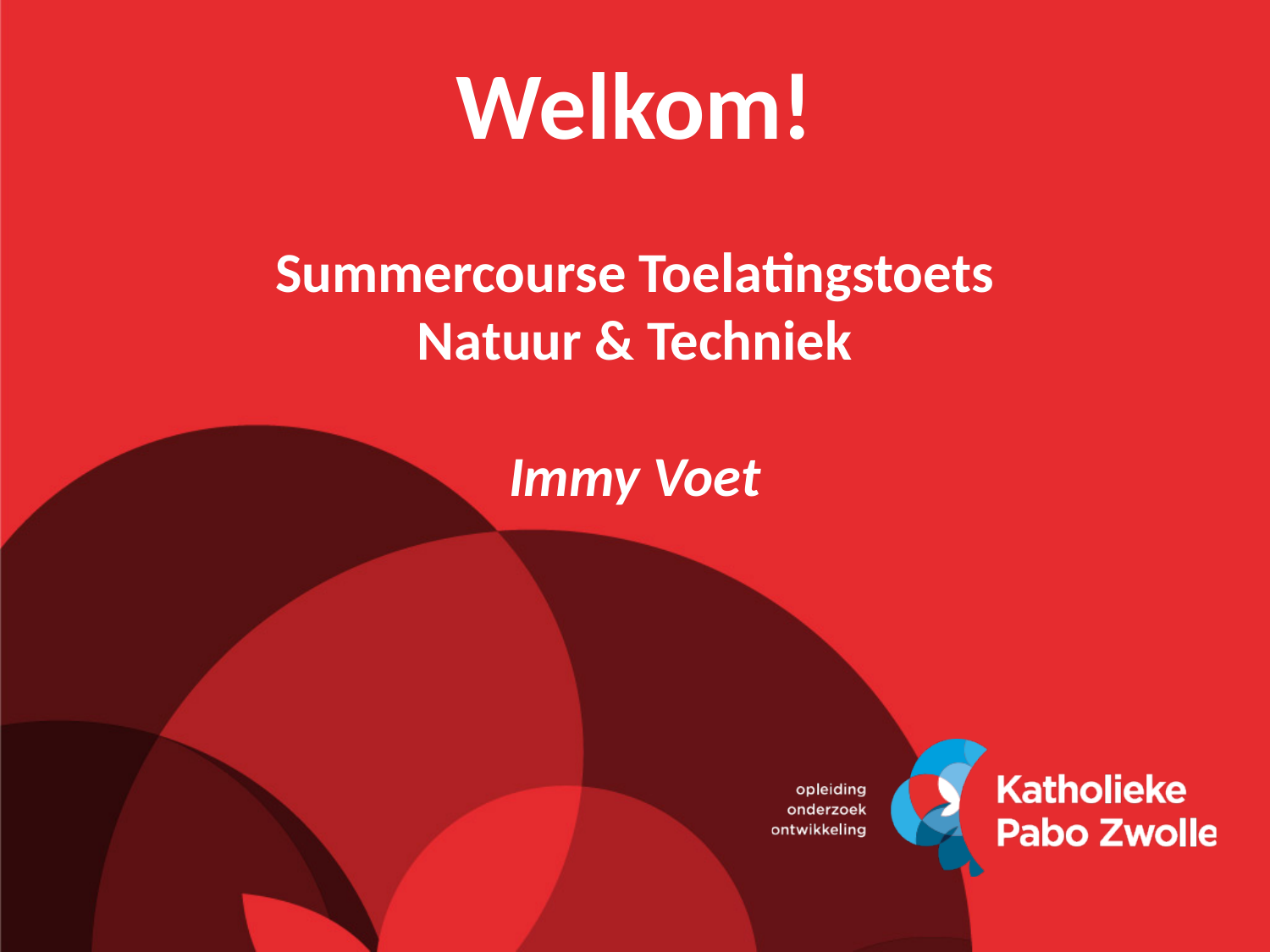

# Welkom!

Summercourse Toelatingstoets
Natuur & Techniek

Immy Voet